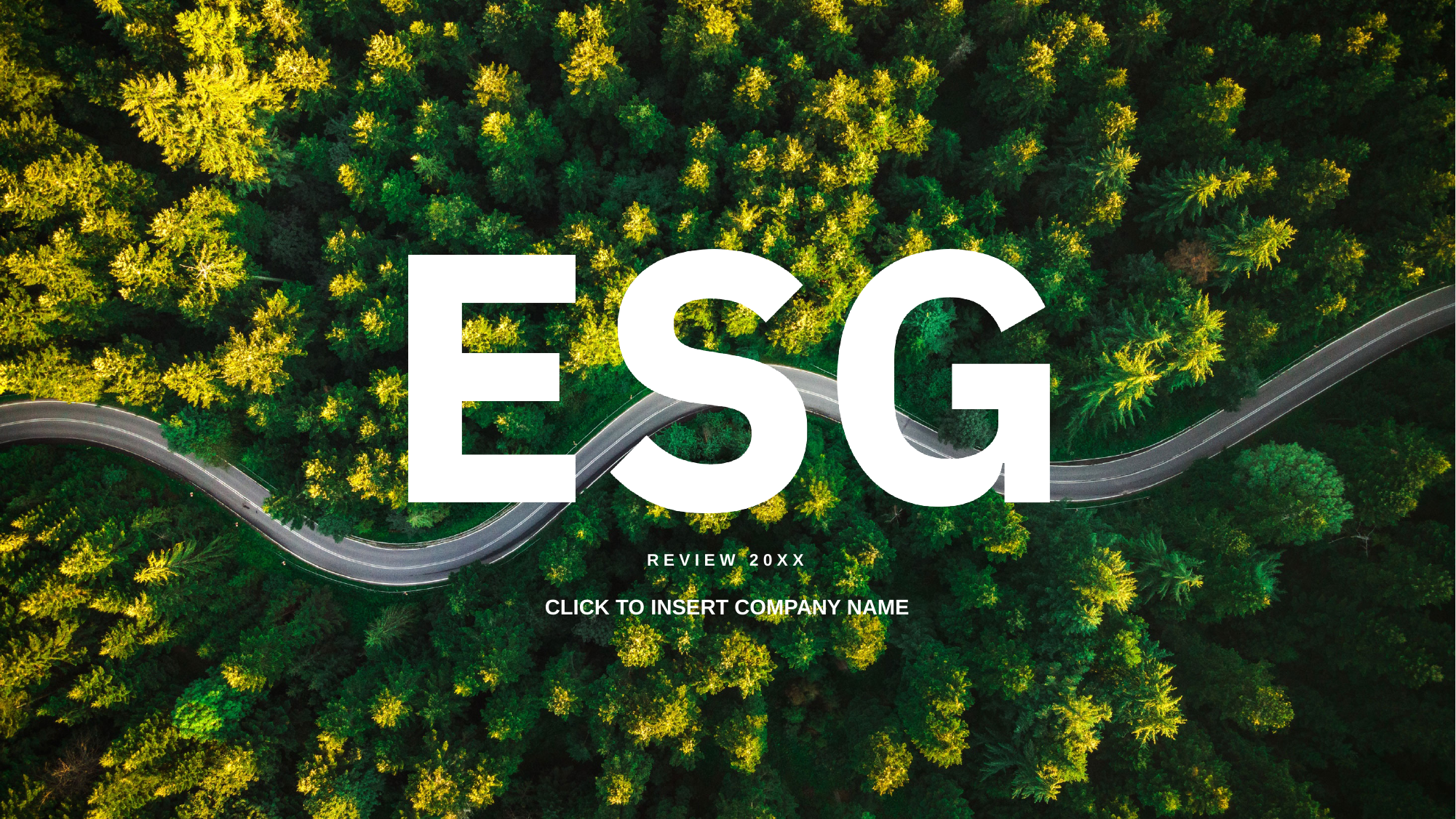

# REVIEW 20XX
CLICK TO INSERT COMPANY NAME